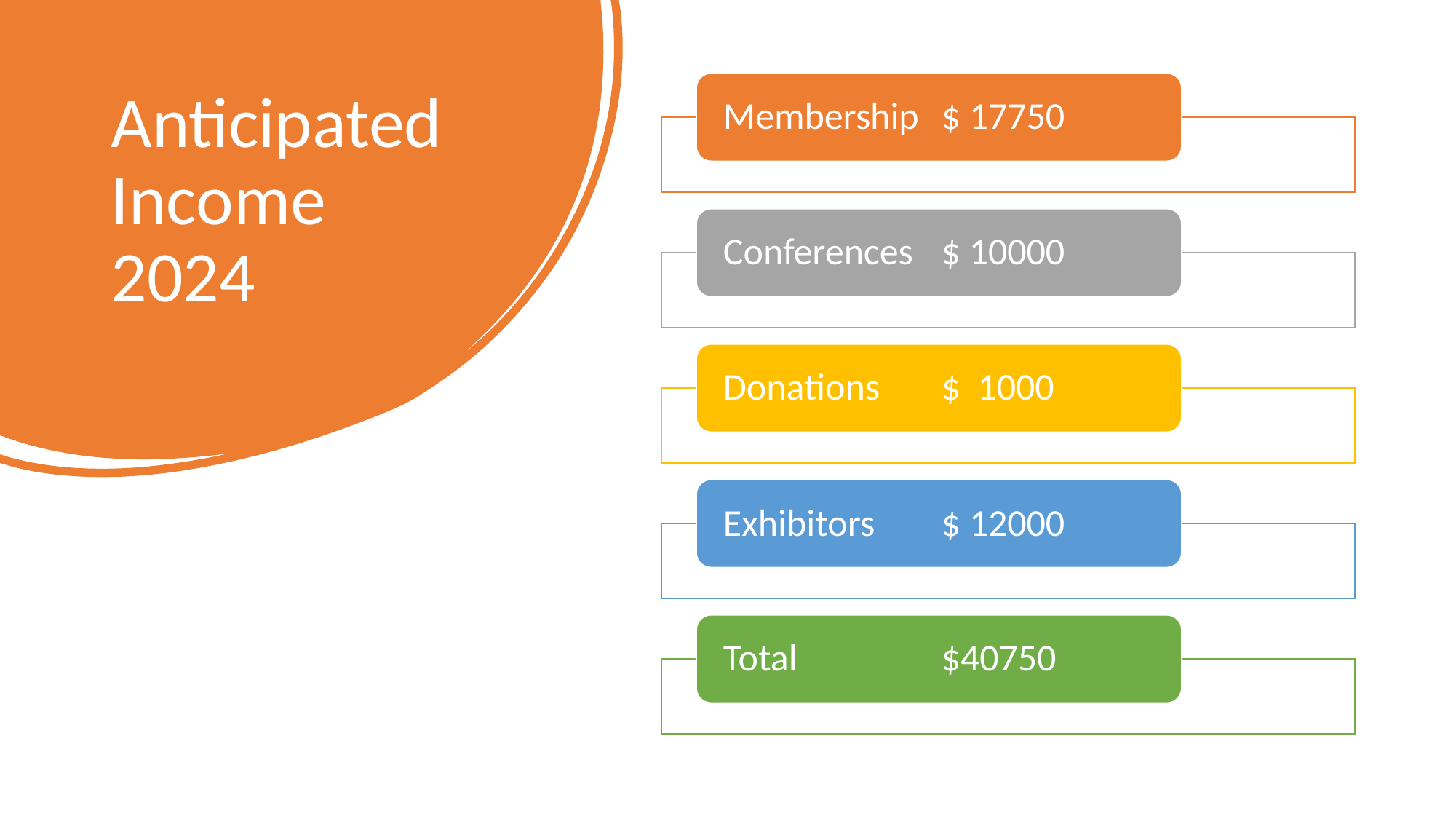

Membership	$ 17750
Conferences	$ 10000
Donations	$  1000
Exhibitors	$ 12000
Total		$40750
# Anticipated Income 2024